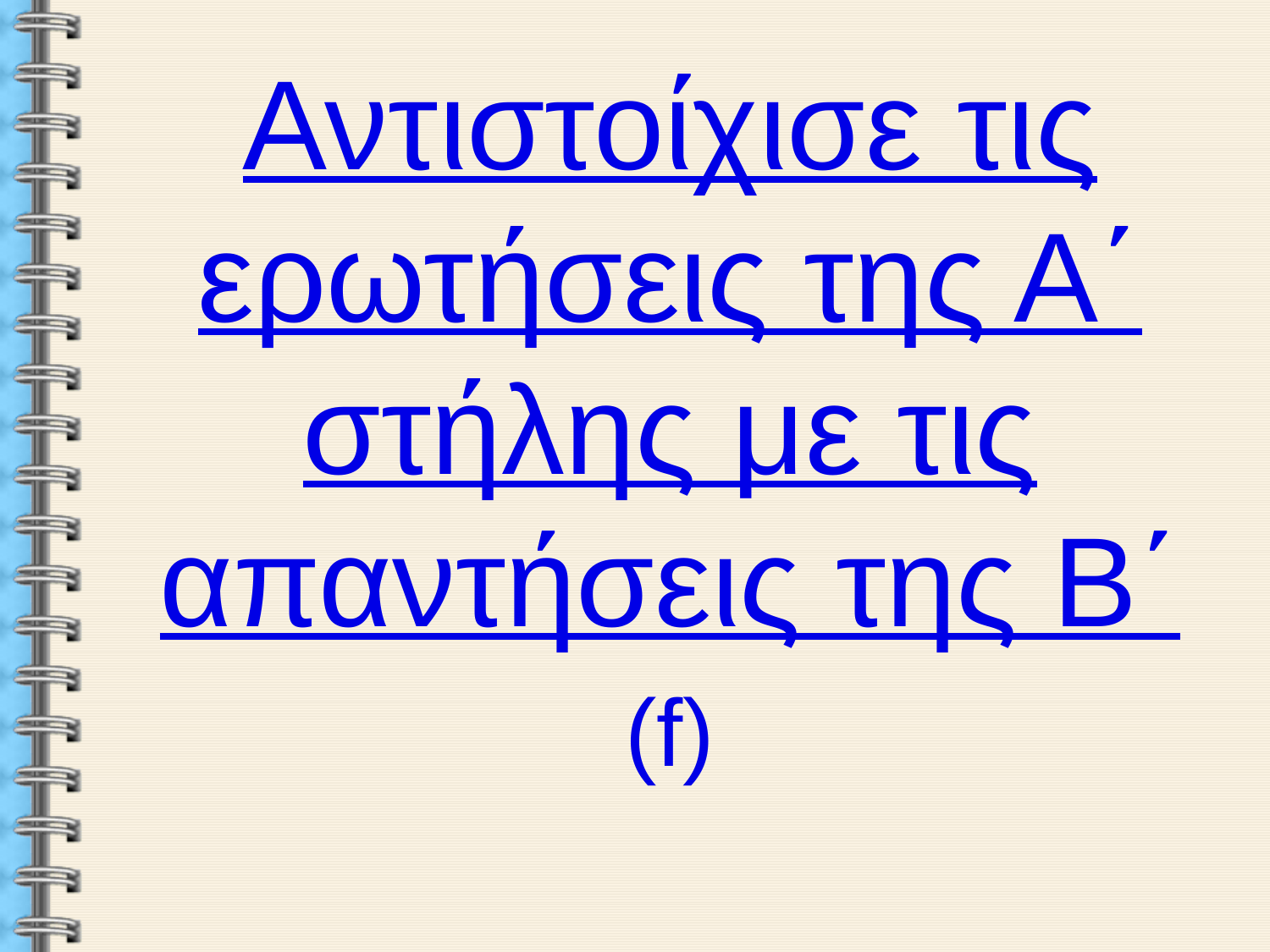

Αντιστοίχισε τις ερωτήσεις της Α΄ στήλης με τις απαντήσεις της Β΄
(f)